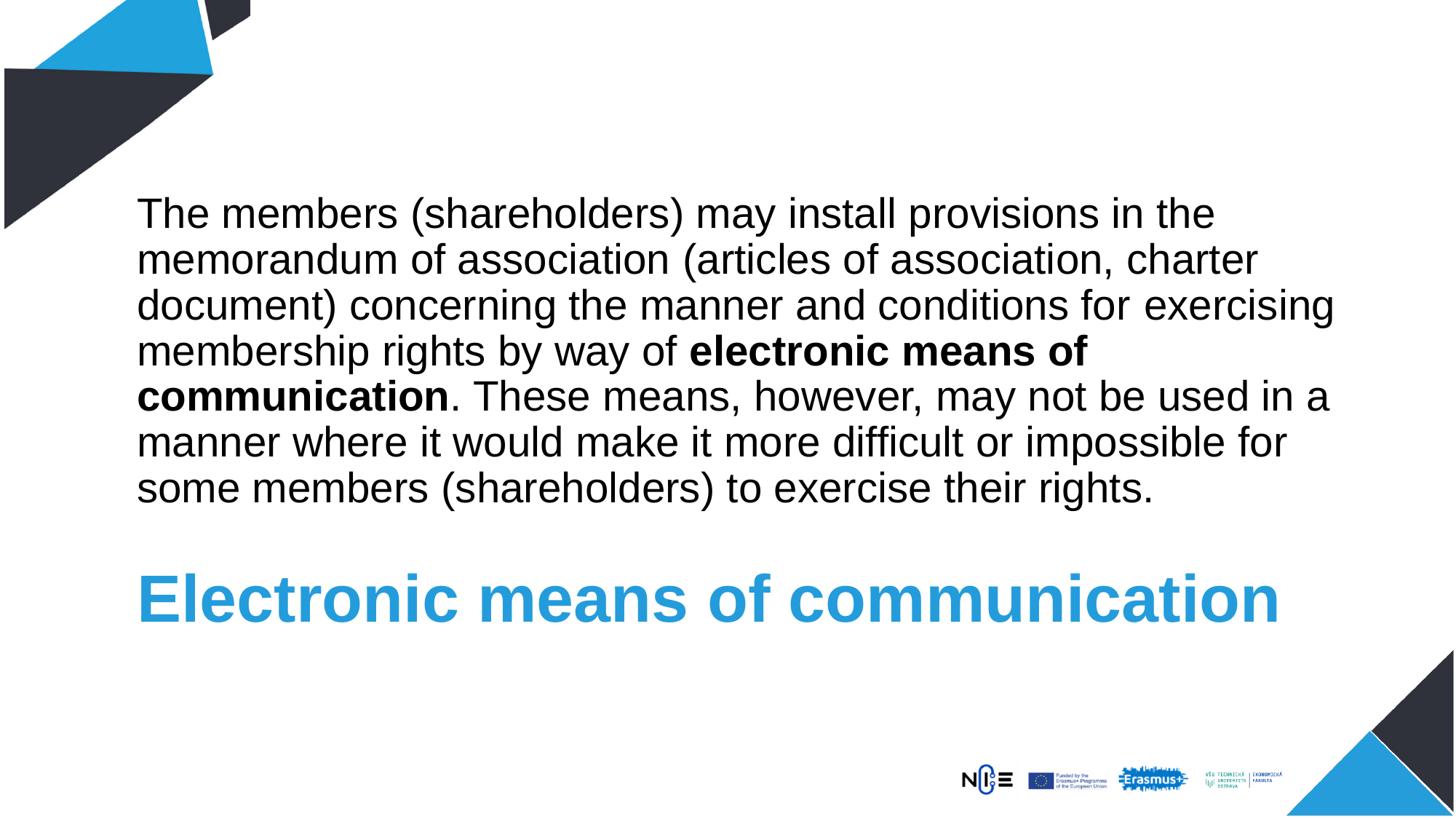

The members (shareholders) may install provisions in the memorandum of association (articles of association, charter document) concerning the manner and conditions for exercising membership rights by way of electronic means of communication. These means, however, may not be used in a manner where it would make it more difficult or impossible for some members (shareholders) to exercise their rights.
# Electronic means of communication